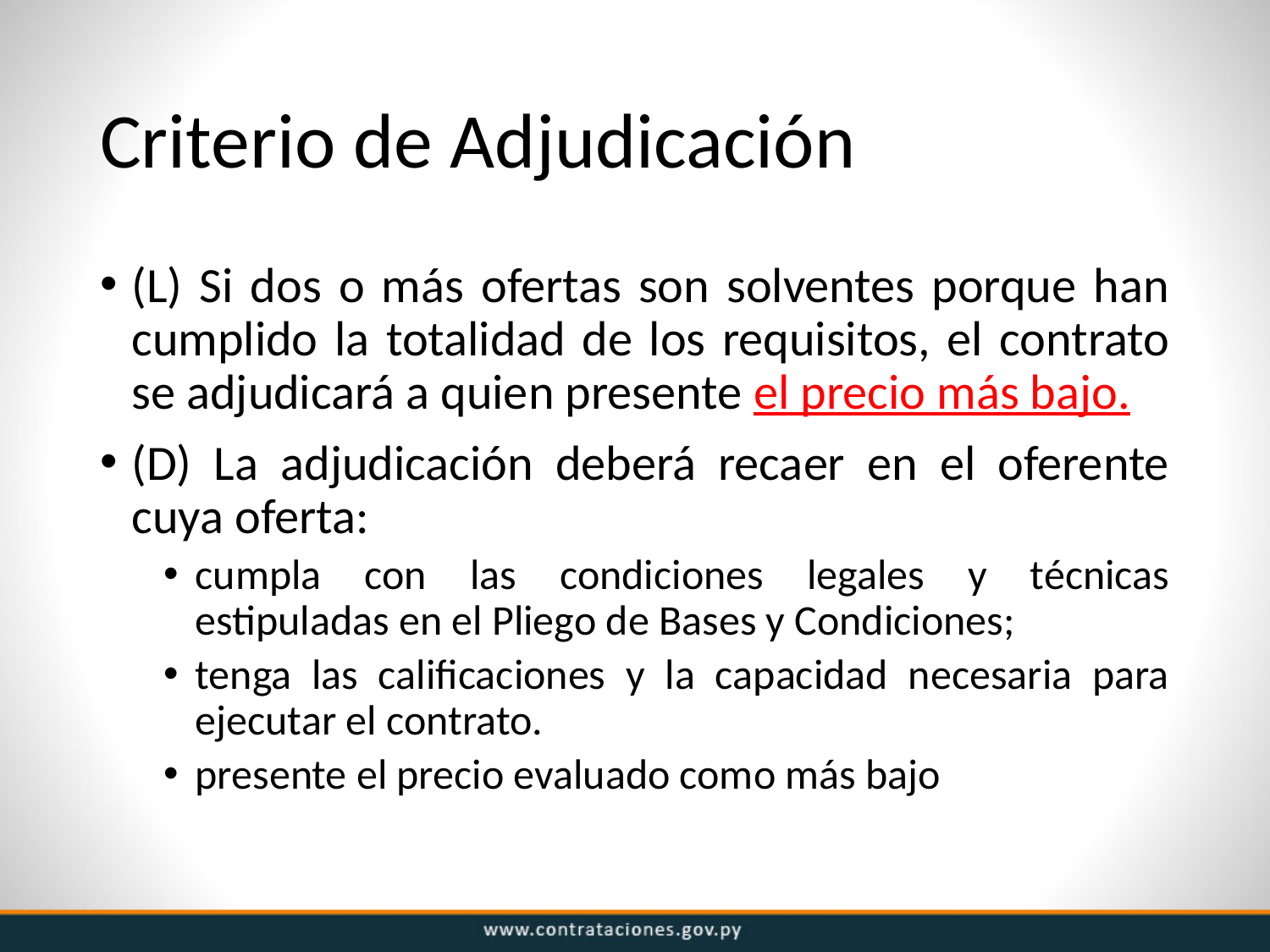

# Criterio de Adjudicación
(L) Si dos o más ofertas son solventes porque han cumplido la totalidad de los requisitos, el contrato se adjudicará a quien presente el precio más bajo.
(D) La adjudicación deberá recaer en el oferente cuya oferta:
cumpla con las condiciones legales y técnicas estipuladas en el Pliego de Bases y Condiciones;
tenga las calificaciones y la capacidad necesaria para ejecutar el contrato.
presente el precio evaluado como más bajo